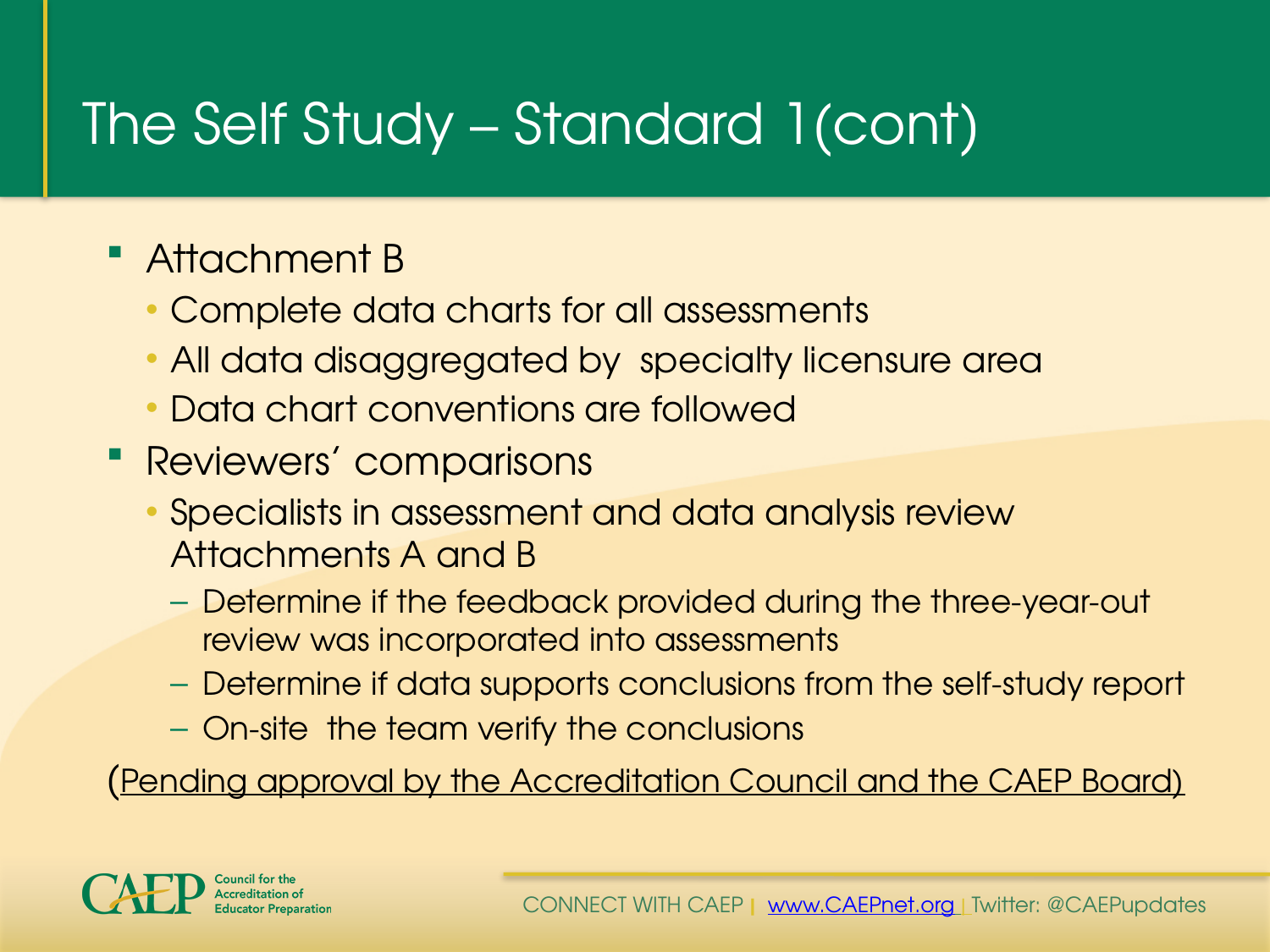

# The Self Study – Standard 1(cont)
Attachment B
Complete data charts for all assessments
All data disaggregated by  specialty licensure area
Data chart conventions are followed
Reviewers’ comparisons
Specialists in assessment and data analysis review Attachments A and B
Determine if the feedback provided during the three-year-out review was incorporated into assessments
Determine if data supports conclusions from the self-study report
On-site  the team verify the conclusions
(Pending approval by the Accreditation Council and the CAEP Board)